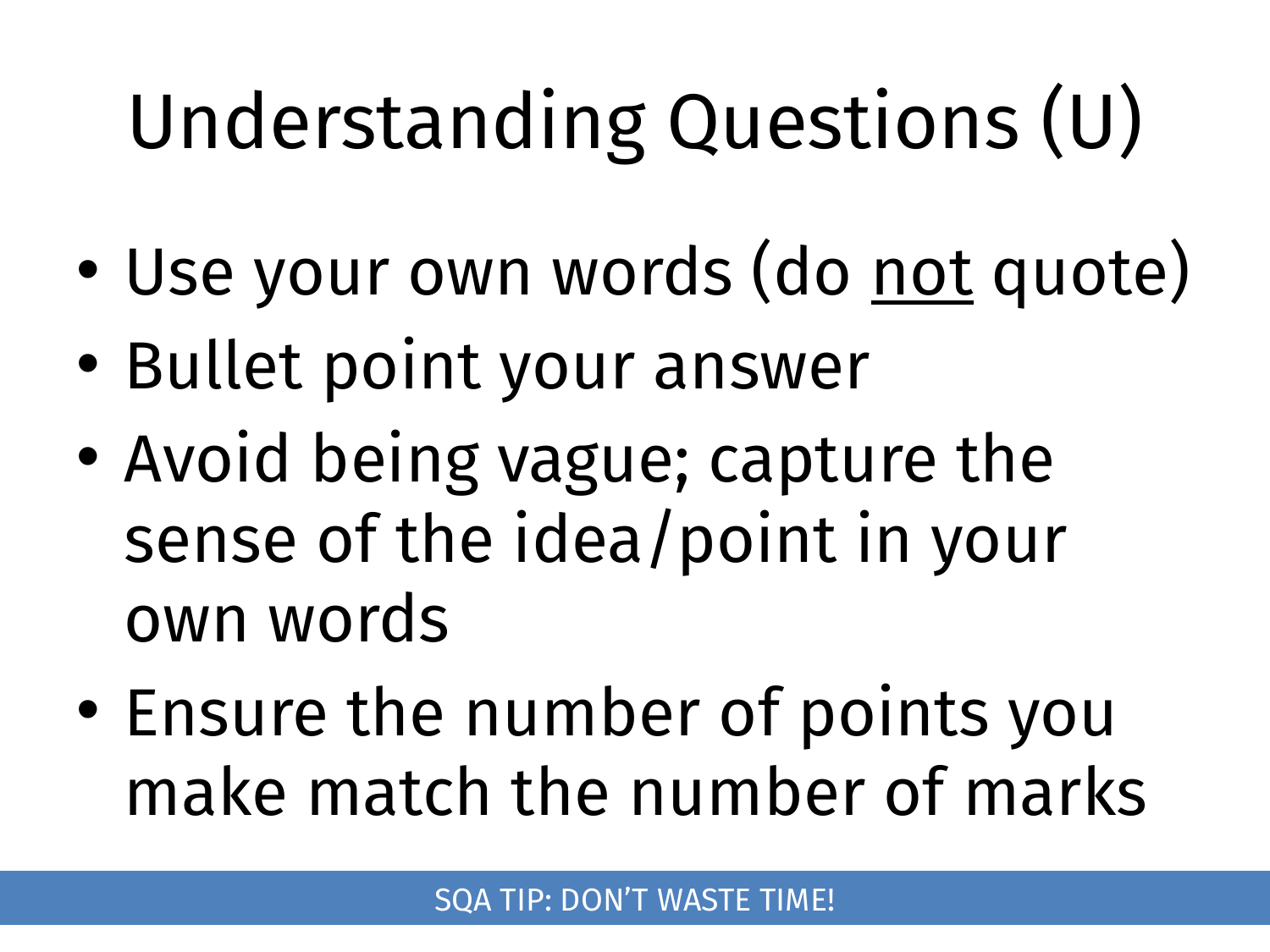

# Understanding Questions (U)
Use your own words (do not quote)
Bullet point your answer
Avoid being vague; capture the sense of the idea/point in your own words
Ensure the number of points you make match the number of marks

SQA TIP: DON’T WASTE TIME!